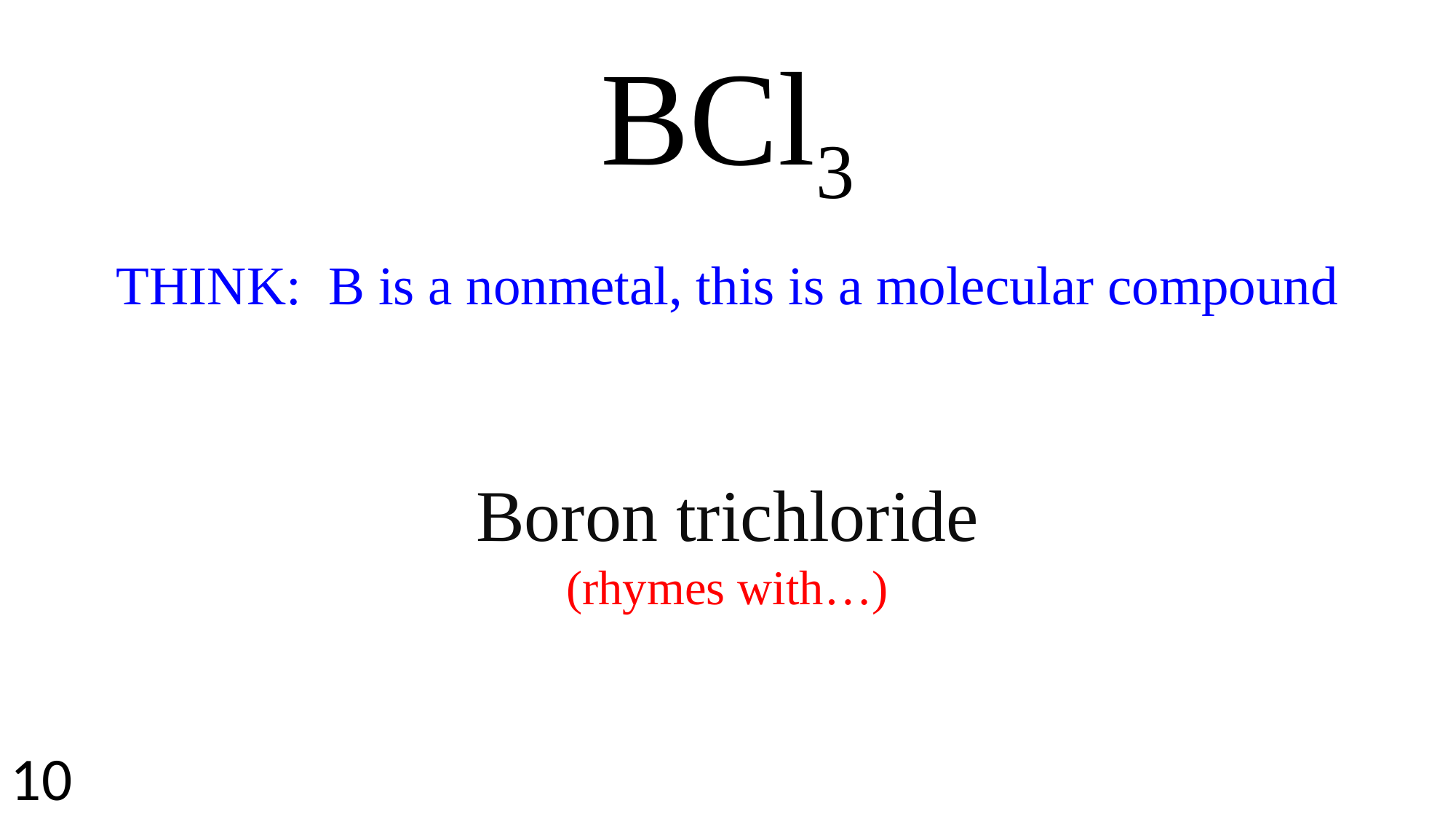

BCl3

THINK:  B is a nonmetal, this is a molecular compound

Boron trichloride
(rhymes with…)

10